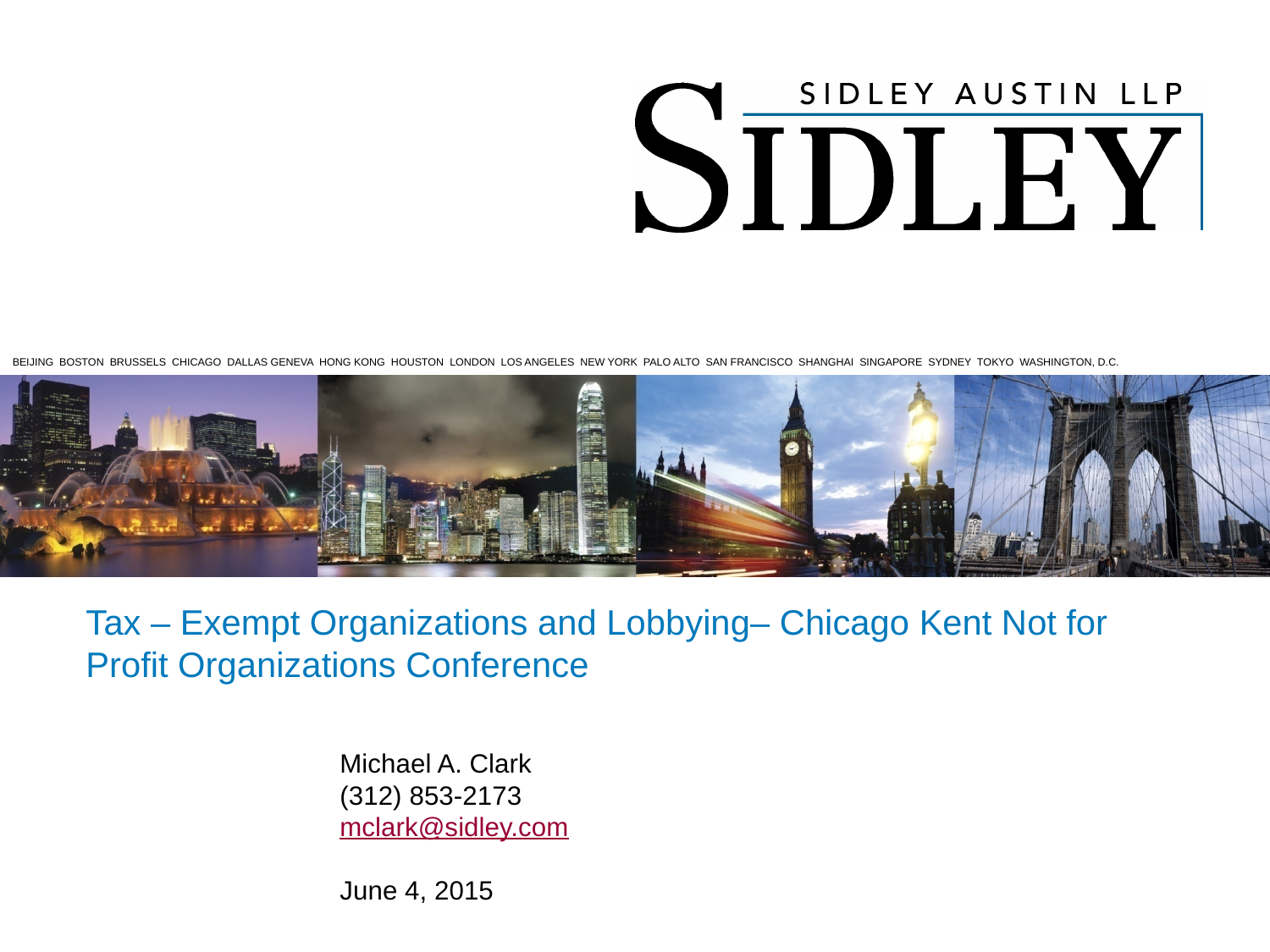

# Tax – Exempt Organizations and Lobbying– Chicago Kent Not for Profit Organizations Conference
		Michael A. Clark
		(312) 853-2173
		mclark@sidley.com
		June 4, 2015